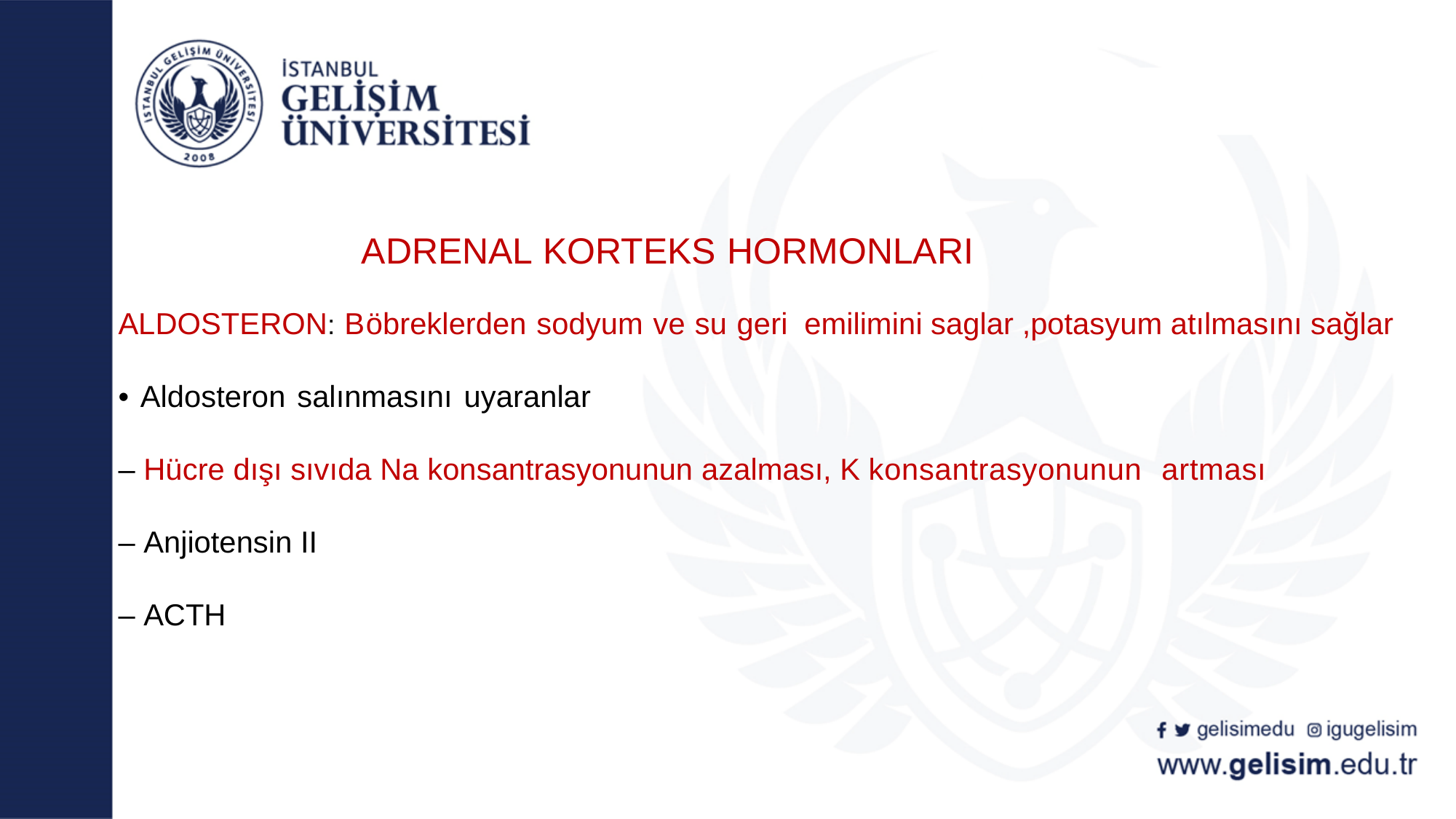

# ADRENAL KORTEKS HORMONLARI ALDOSTERON: Böbreklerden sodyum ve su geri  emilimini saglar ,potasyum atılmasını sağlar • Aldosteron salınmasını uyaranlar – Hücre dışı sıvıda Na konsantrasyonunun azalması, K konsantrasyonunun   artması – Anjiotensin II – ACTH
gelisimedu
igugelisim